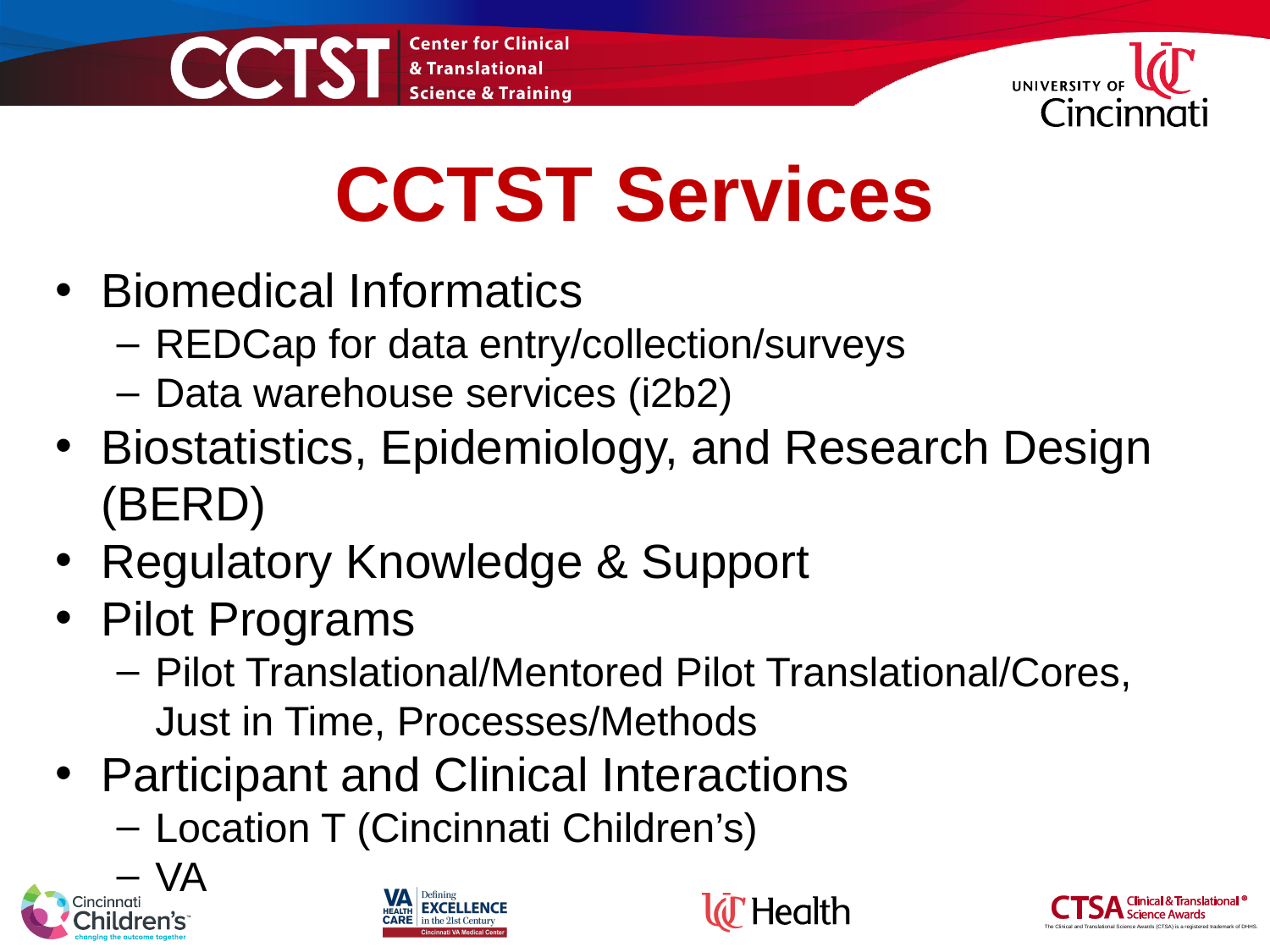

CCTST Services
Biomedical Informatics
REDCap for data entry/collection/surveys
Data warehouse services (i2b2)
Biostatistics, Epidemiology, and Research Design (BERD)
Regulatory Knowledge & Support
Pilot Programs
Pilot Translational/Mentored Pilot Translational/Cores, Just in Time, Processes/Methods
Participant and Clinical Interactions
Location T (Cincinnati Children’s)
VA